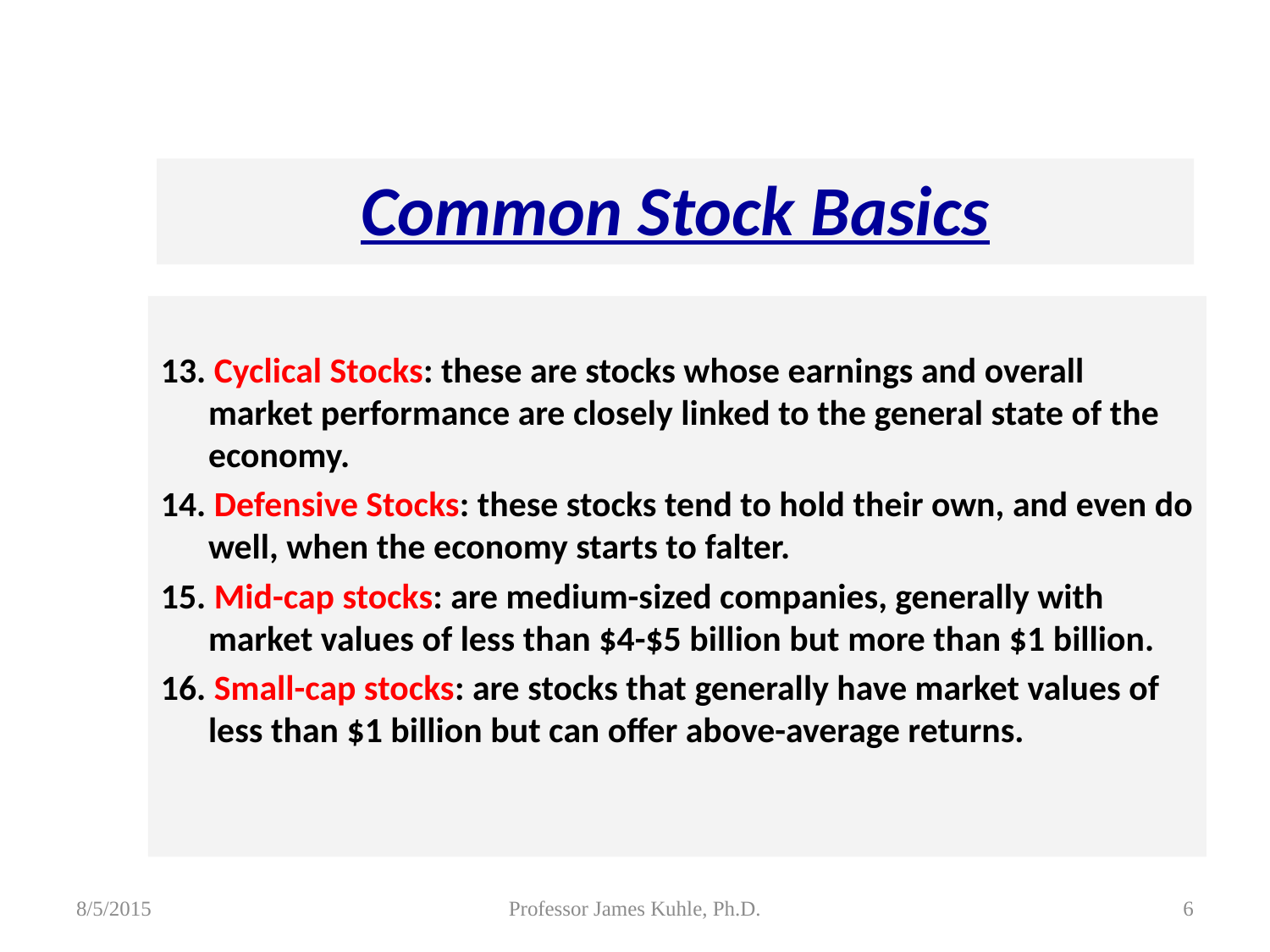

Common Stock Basics

13. Cyclical Stocks: these are stocks whose earnings and overall market performance are closely linked to the general state of the economy.
14. Defensive Stocks: these stocks tend to hold their own, and even do well, when the economy starts to falter.
15. Mid-cap stocks: are medium-sized companies, generally with market values of less than $4-$5 billion but more than $1 billion.
16. Small-cap stocks: are stocks that generally have market values of less than $1 billion but can offer above-average returns.
8/5/2015
Professor James Kuhle, Ph.D.
6